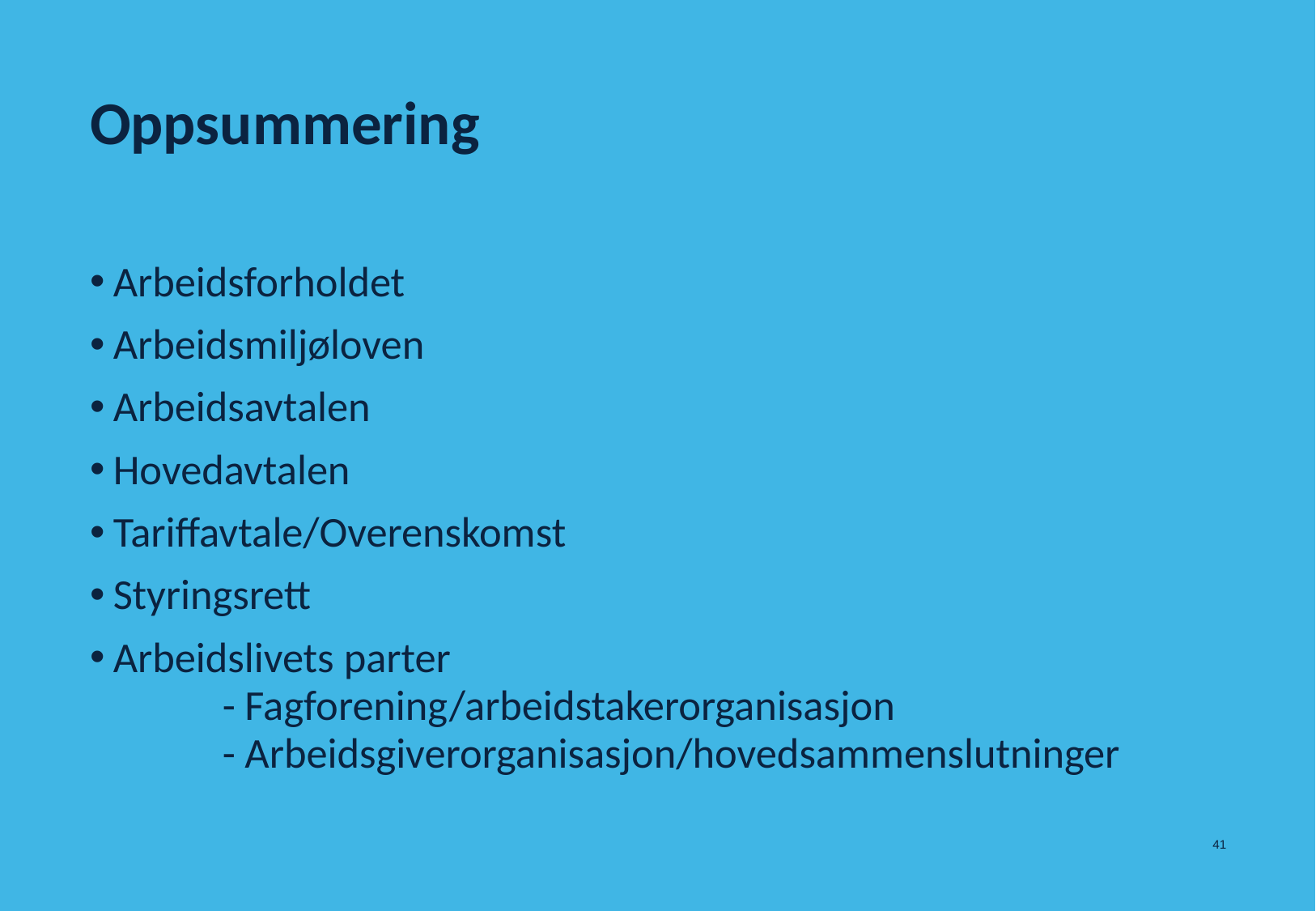

# Oppsummering
Arbeidsforholdet
Arbeidsmiljøloven
Arbeidsavtalen
Hovedavtalen
Tariffavtale/Overenskomst
Styringsrett
Arbeidslivets parter
	- Fagforening/arbeidstakerorganisasjon
	- Arbeidsgiverorganisasjon/hovedsammenslutninger

41